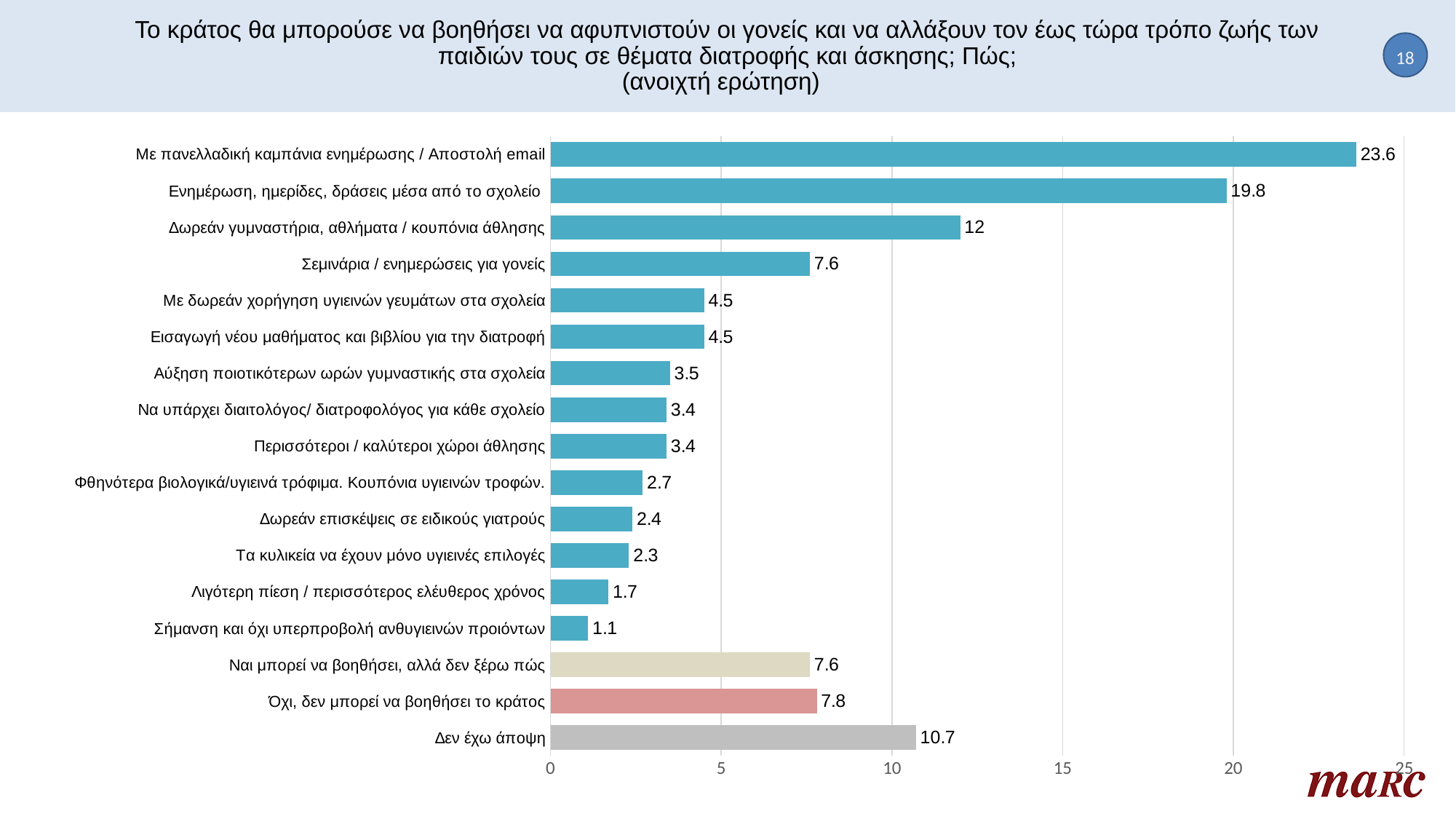

# Το κράτος θα μπορούσε να βοηθήσει να αφυπνιστούν οι γονείς και να αλλάξουν τον έως τώρα τρόπο ζωής των παιδιών τους σε θέματα διατροφής και άσκησης; Πώς; (ανοιχτή ερώτηση)
18

### Chart

| Category | Column1 |
|---|---|
| Με πανελλαδική καμπάνια ενημέρωσης / Αποστολή email | 23.6 |
| Ενημέρωση, ημερίδες, δράσεις μέσα από το σχολείο  | 19.8 |
| Δωρεάν γυμναστήρια, αθλήματα / κουπόνια άθλησης | 12.0 |
| Σεμινάρια / ενημερώσεις για γονείς | 7.6 |
| Με δωρεάν χορήγηση υγιεινών γευμάτων στα σχολεία | 4.5 |
| Εισαγωγή νέου μαθήματος και βιβλίου για την διατροφή | 4.5 |
| Αύξηση ποιοτικότερων ωρών γυμναστικής στα σχολεία | 3.5 |
| Να υπάρχει διαιτολόγος/ διατροφολόγος για κάθε σχολείο | 3.4 |
| Περισσότεροι / καλύτεροι χώροι άθλησης | 3.4 |
| Φθηνότερα βιολογικά/υγιεινά τρόφιμα. Κουπόνια υγιεινών τροφών. | 2.7 |
| Δωρεάν επισκέψεις σε ειδικούς γιατρούς | 2.4 |
| Τα κυλικεία να έχουν μόνο υγιεινές επιλογές | 2.3 |
| Λιγότερη πίεση / περισσότερος ελέυθερος χρόνος | 1.7 |
| Σήμανση και όχι υπερπροβολή ανθυγιεινών προιόντων | 1.1 |
| Ναι μπορεί να βοηθήσει, αλλά δεν ξέρω πώς | 7.6 |
| Όχι, δεν μπορεί να βοηθήσει το κράτος | 7.8 |
| Δεν έχω άποψη | 10.7 |